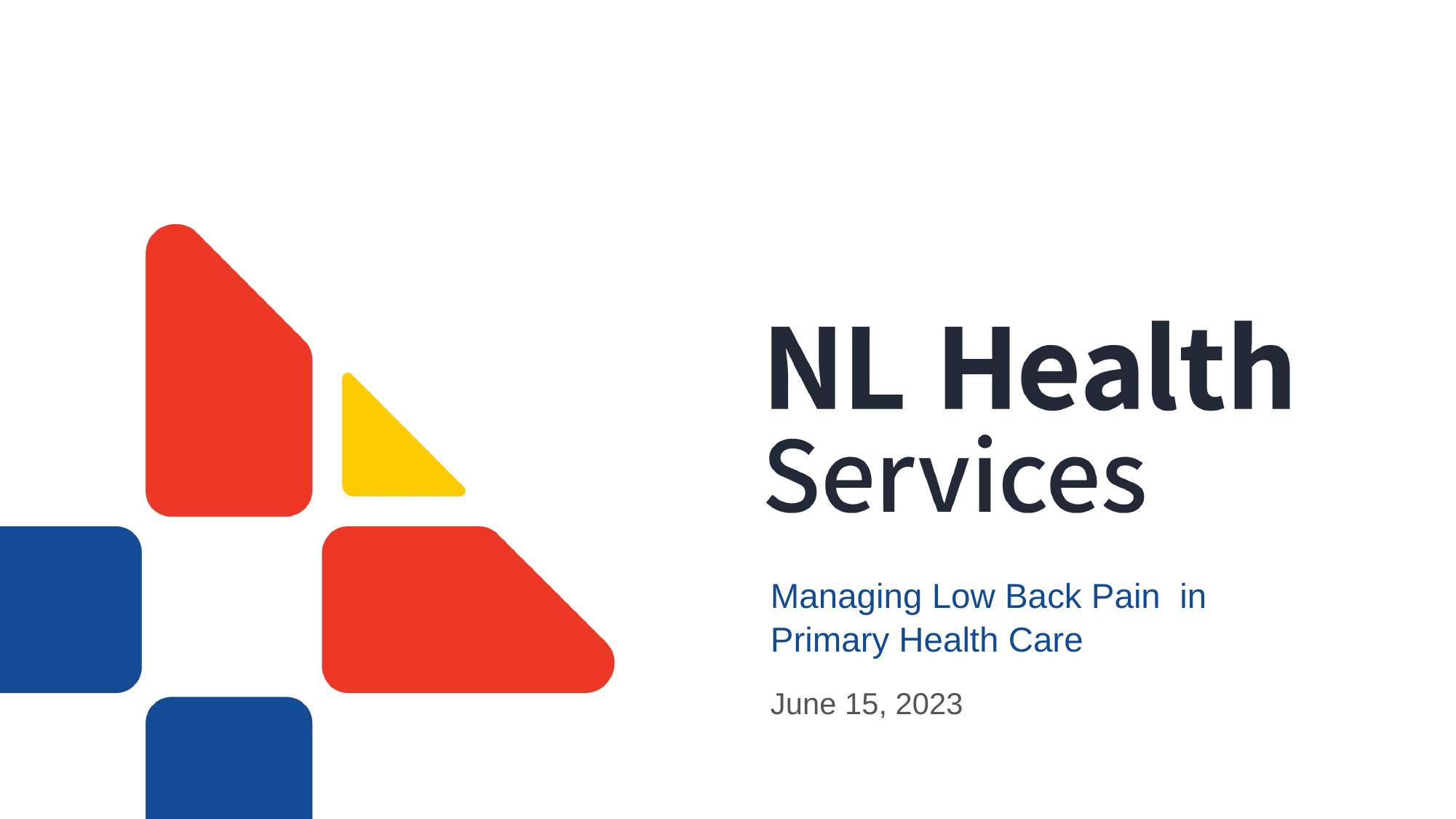

Managing Low Back Pain  in Primary Health Care
June 15, 2023